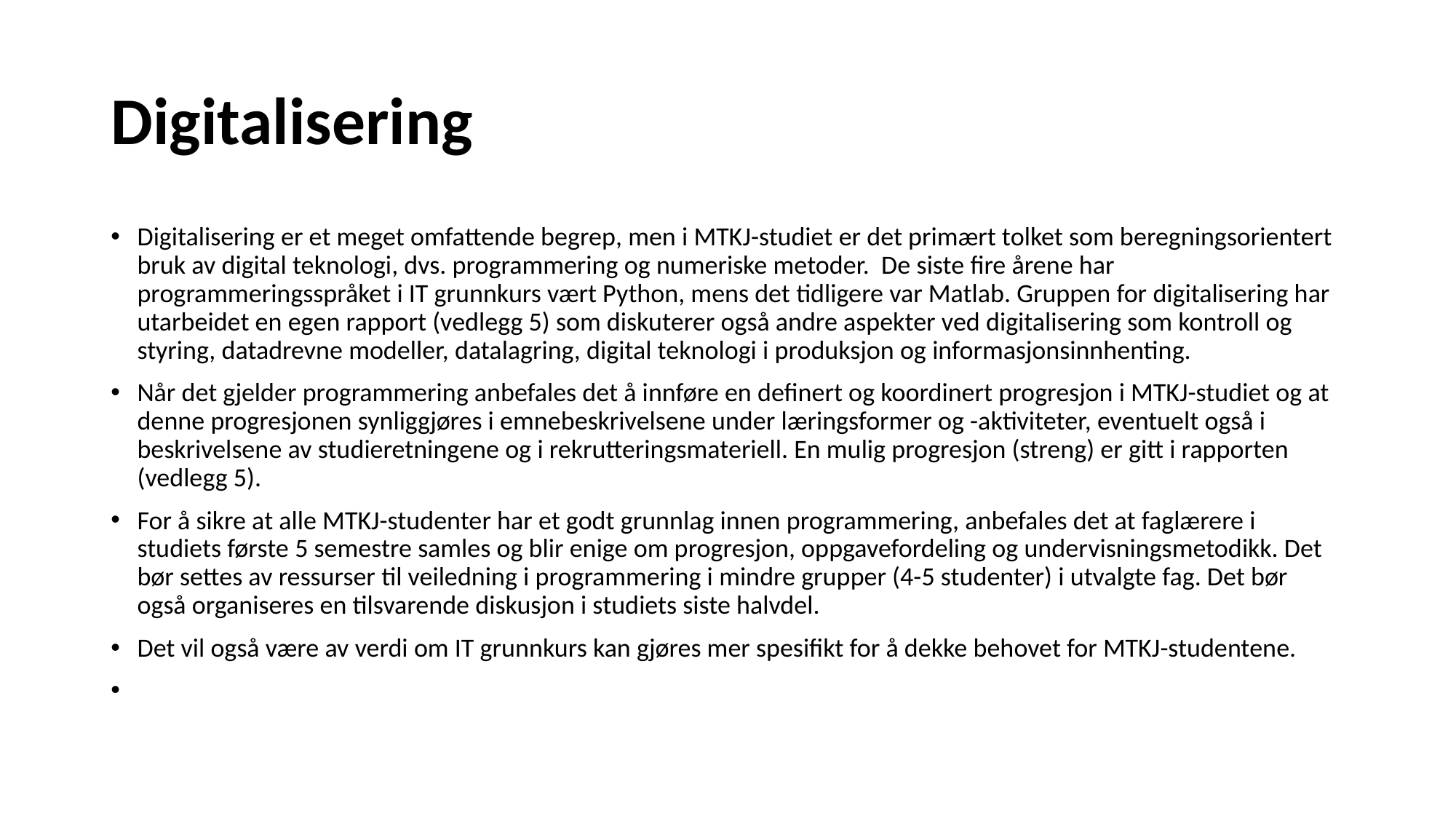

# Digitalisering
Digitalisering er et meget omfattende begrep, men i MTKJ-studiet er det primært tolket som beregningsorientert bruk av digital teknologi, dvs. programmering og numeriske metoder.  De siste fire årene har programmeringsspråket i IT grunnkurs vært Python, mens det tidligere var Matlab. Gruppen for digitalisering har utarbeidet en egen rapport (vedlegg 5) som diskuterer også andre aspekter ved digitalisering som kontroll og styring, datadrevne modeller, datalagring, digital teknologi i produksjon og informasjonsinnhenting.
Når det gjelder programmering anbefales det å innføre en definert og koordinert progresjon i MTKJ-studiet og at denne progresjonen synliggjøres i emnebeskrivelsene under læringsformer og -aktiviteter, eventuelt også i beskrivelsene av studieretningene og i rekrutteringsmateriell. En mulig progresjon (streng) er gitt i rapporten (vedlegg 5).
For å sikre at alle MTKJ-studenter har et godt grunnlag innen programmering, anbefales det at faglærere i studiets første 5 semestre samles og blir enige om progresjon, oppgavefordeling og undervisningsmetodikk. Det bør settes av ressurser til veiledning i programmering i mindre grupper (4-5 studenter) i utvalgte fag. Det bør også organiseres en tilsvarende diskusjon i studiets siste halvdel.
Det vil også være av verdi om IT grunnkurs kan gjøres mer spesifikt for å dekke behovet for MTKJ-studentene.